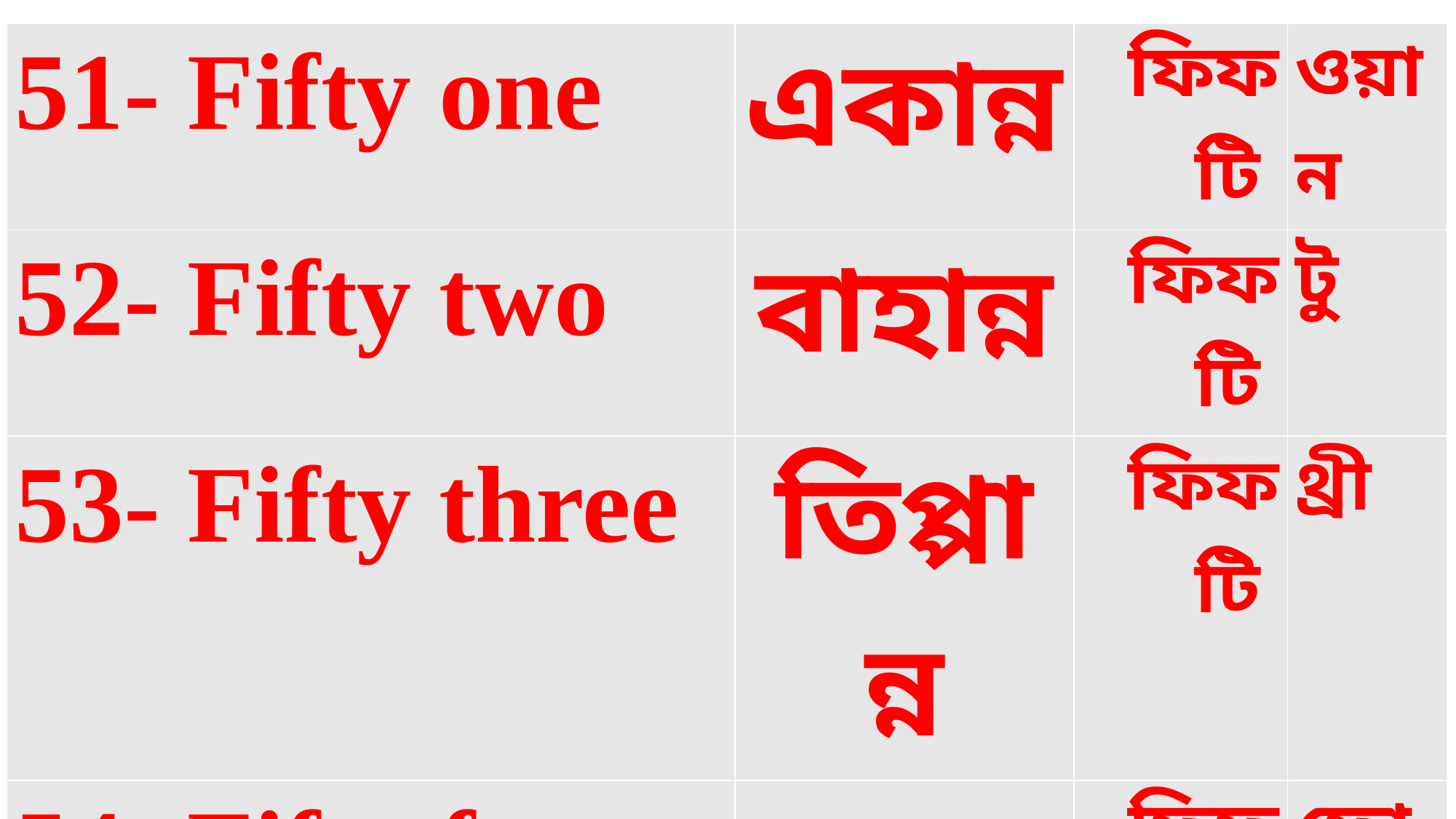

| 51- Fifty one | একান্ন | ফিফ টি | ওয়ান |
| --- | --- | --- | --- |
| 52- Fifty two | বাহান্ন | ফিফ টি | টু |
| 53- Fifty three | তিপ্পান্ন | ফিফ টি | থ্রী |
| 54- Fifty four | চুয়ান্ন | ফিফ টি | ফোর |
| 55- Fifty five | পঞ্চান্ন | ফিফ টি | ফাইভ |